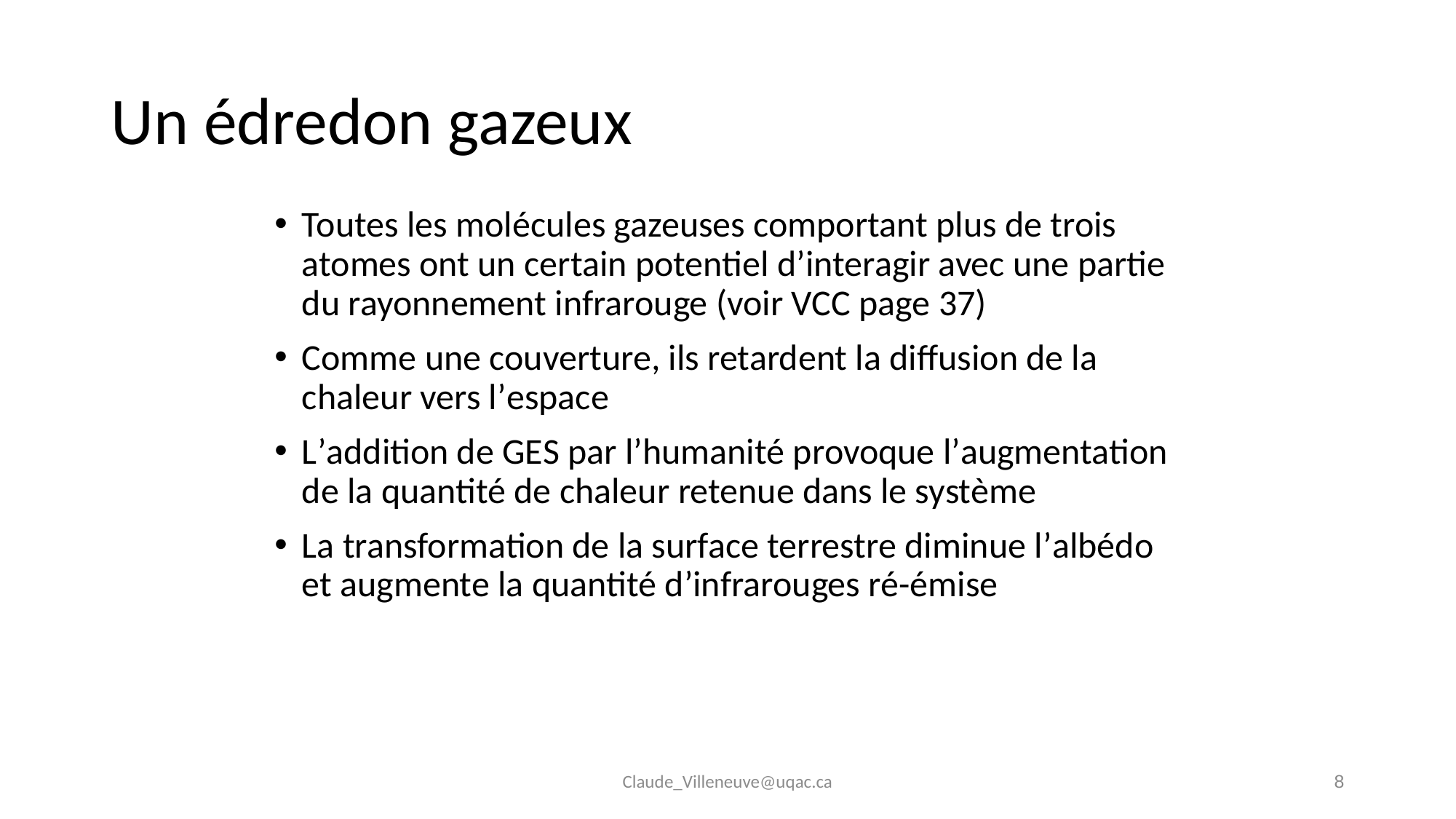

# Un édredon gazeux
Toutes les molécules gazeuses comportant plus de trois atomes ont un certain potentiel d’interagir avec une partie du rayonnement infrarouge (voir VCC page 37)
Comme une couverture, ils retardent la diffusion de la chaleur vers l’espace
L’addition de GES par l’humanité provoque l’augmentation de la quantité de chaleur retenue dans le système
La transformation de la surface terrestre diminue l’albédo et augmente la quantité d’infrarouges ré-émise
Claude_Villeneuve@uqac.ca
8